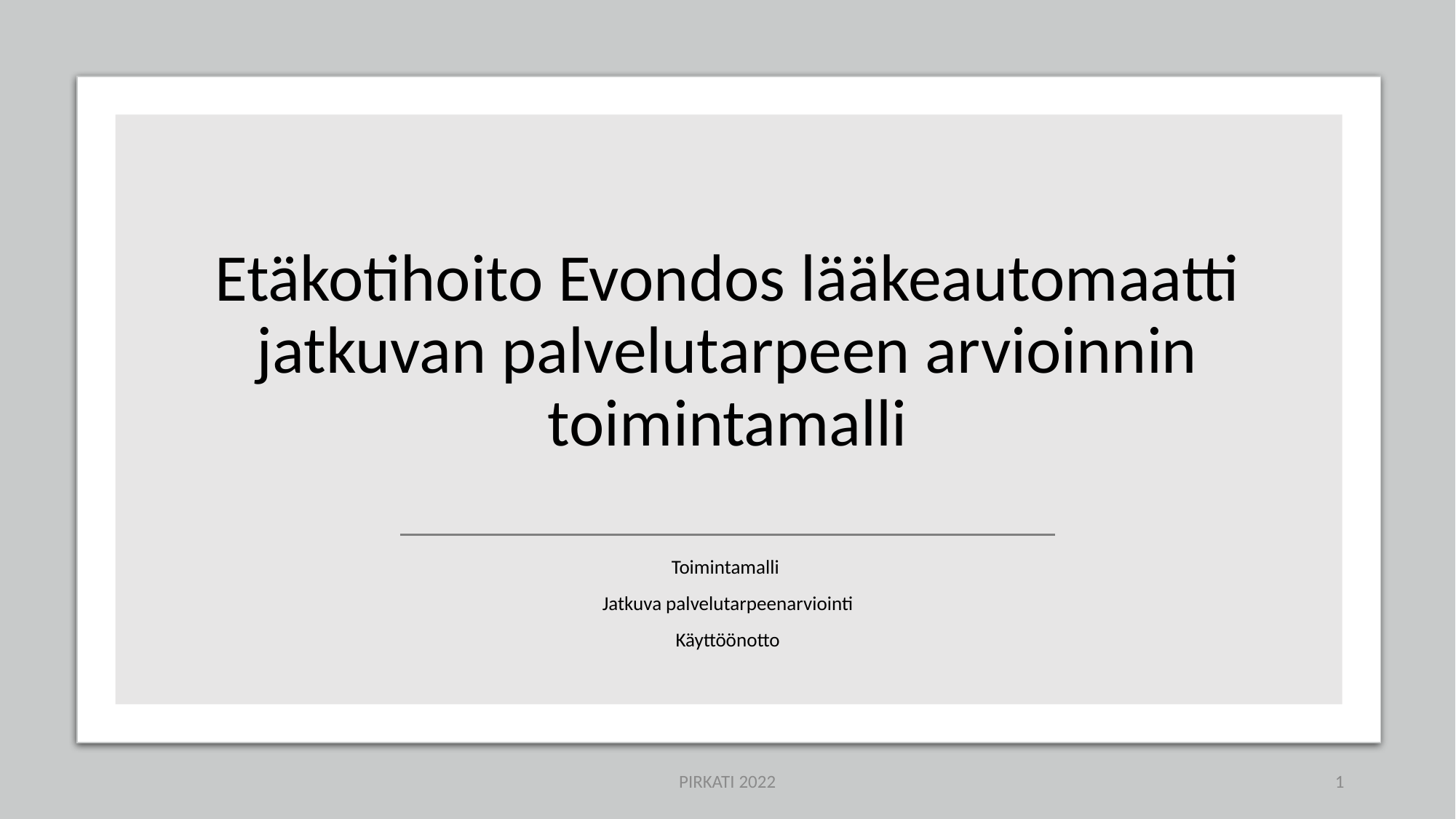

# Etäkotihoito Evondos lääkeautomaatti jatkuvan palvelutarpeen arvioinnin toimintamalli
Toimintamalli
Jatkuva palvelutarpeenarviointi
Käyttöönotto
PIRKATI 2022
1